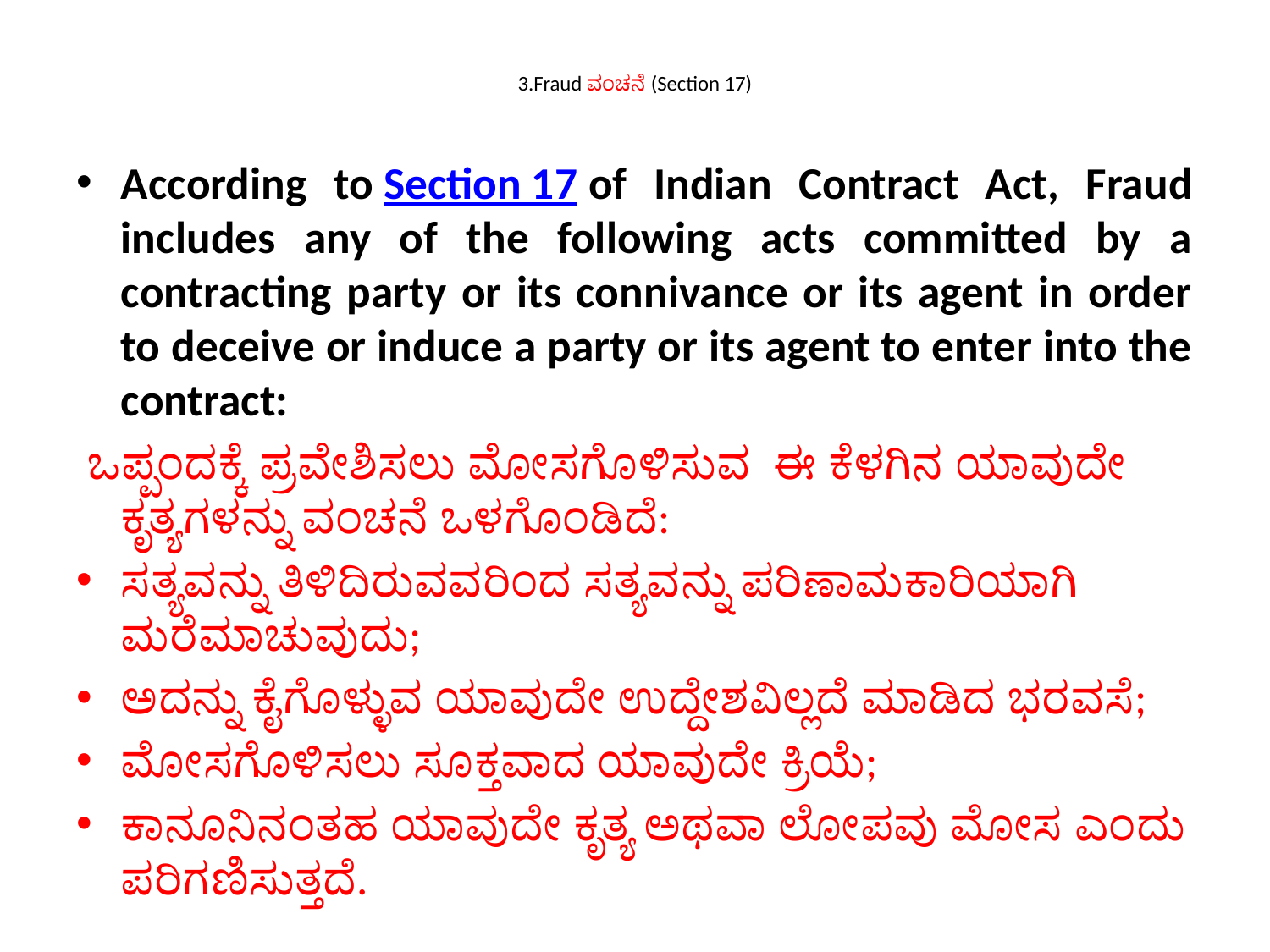

# 3.Fraud ವಂಚನೆ (Section 17)
According to Section 17 of Indian Contract Act, Fraud includes any of the following acts committed by a contracting party or its connivance or its agent in order to deceive or induce a party or its agent to enter into the contract:
 ಒಪ್ಪಂದಕ್ಕೆ ಪ್ರವೇಶಿಸಲು ಮೋಸಗೊಳಿಸುವ  ಈ ಕೆಳಗಿನ ಯಾವುದೇ ಕೃತ್ಯಗಳನ್ನು ವಂಚನೆ ಒಳಗೊಂಡಿದೆ:
ಸತ್ಯವನ್ನು ತಿಳಿದಿರುವವರಿಂದ ಸತ್ಯವನ್ನು ಪರಿಣಾಮಕಾರಿಯಾಗಿ ಮರೆಮಾಚುವುದು;
ಅದನ್ನು ಕೈಗೊಳ್ಳುವ ಯಾವುದೇ ಉದ್ದೇಶವಿಲ್ಲದೆ ಮಾಡಿದ ಭರವಸೆ;
ಮೋಸಗೊಳಿಸಲು ಸೂಕ್ತವಾದ ಯಾವುದೇ ಕ್ರಿಯೆ;
ಕಾನೂನಿನಂತಹ ಯಾವುದೇ ಕೃತ್ಯ ಅಥವಾ ಲೋಪವು ಮೋಸ ಎಂದು ಪರಿಗಣಿಸುತ್ತದೆ.